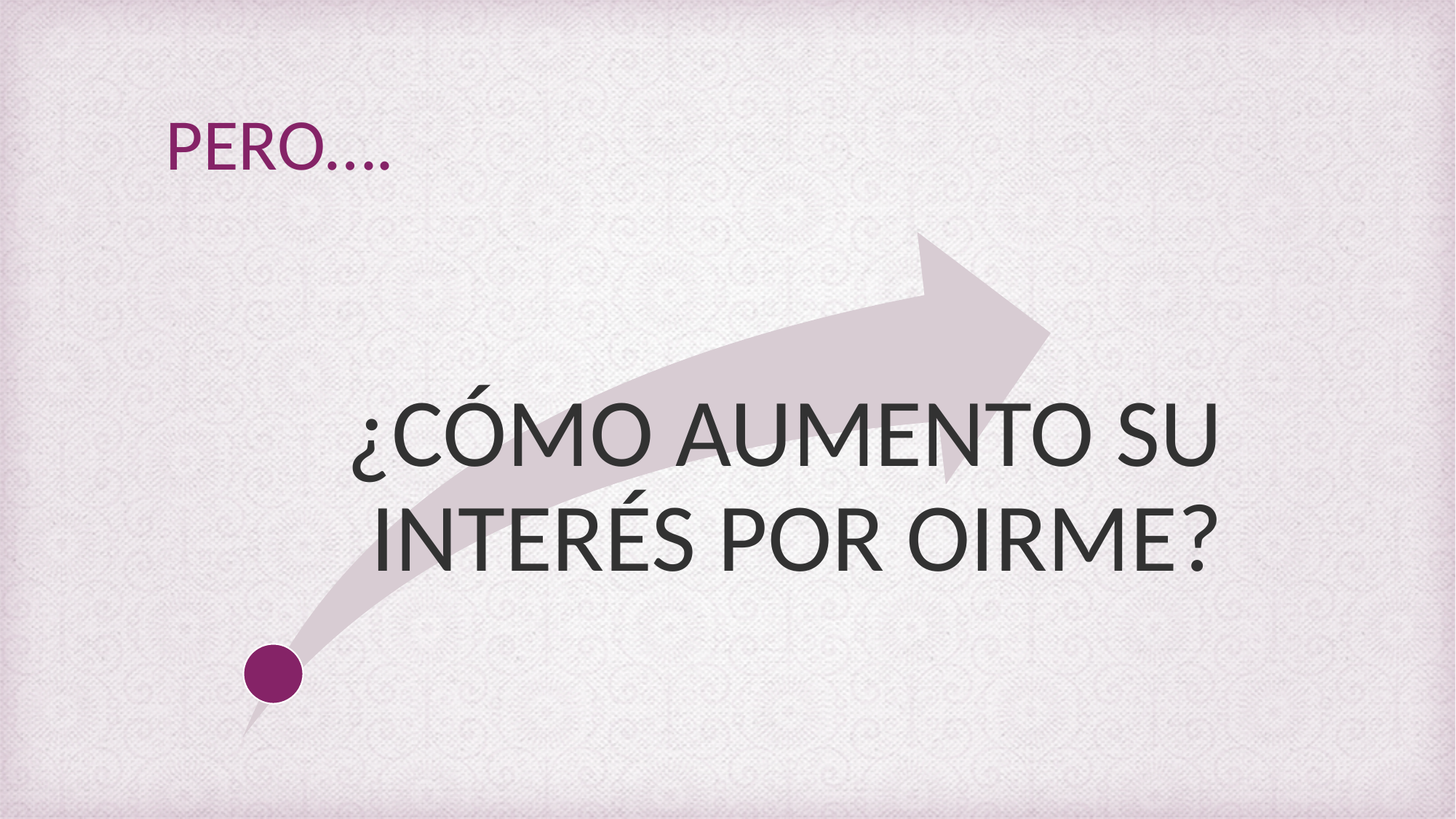

# PERO….
¿CÓMO AUMENTO SU INTERÉS POR OIRME?